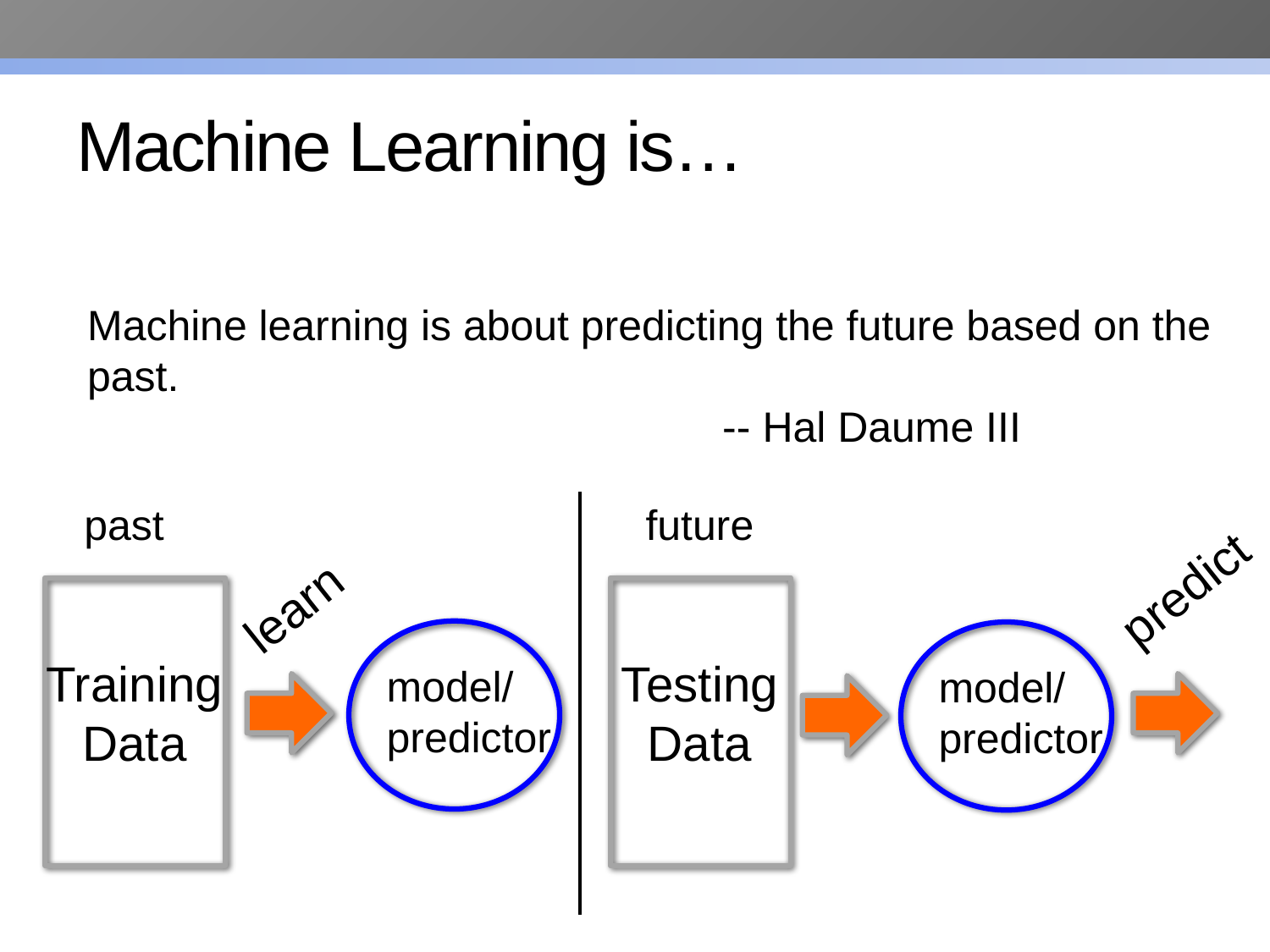

# Machine Learning is…
Machine learning is about predicting the future based on the past.
					-- Hal Daume III
past
learn

Training
Data
model/
predictor

future
predict

Testing
Data
model/
predictor